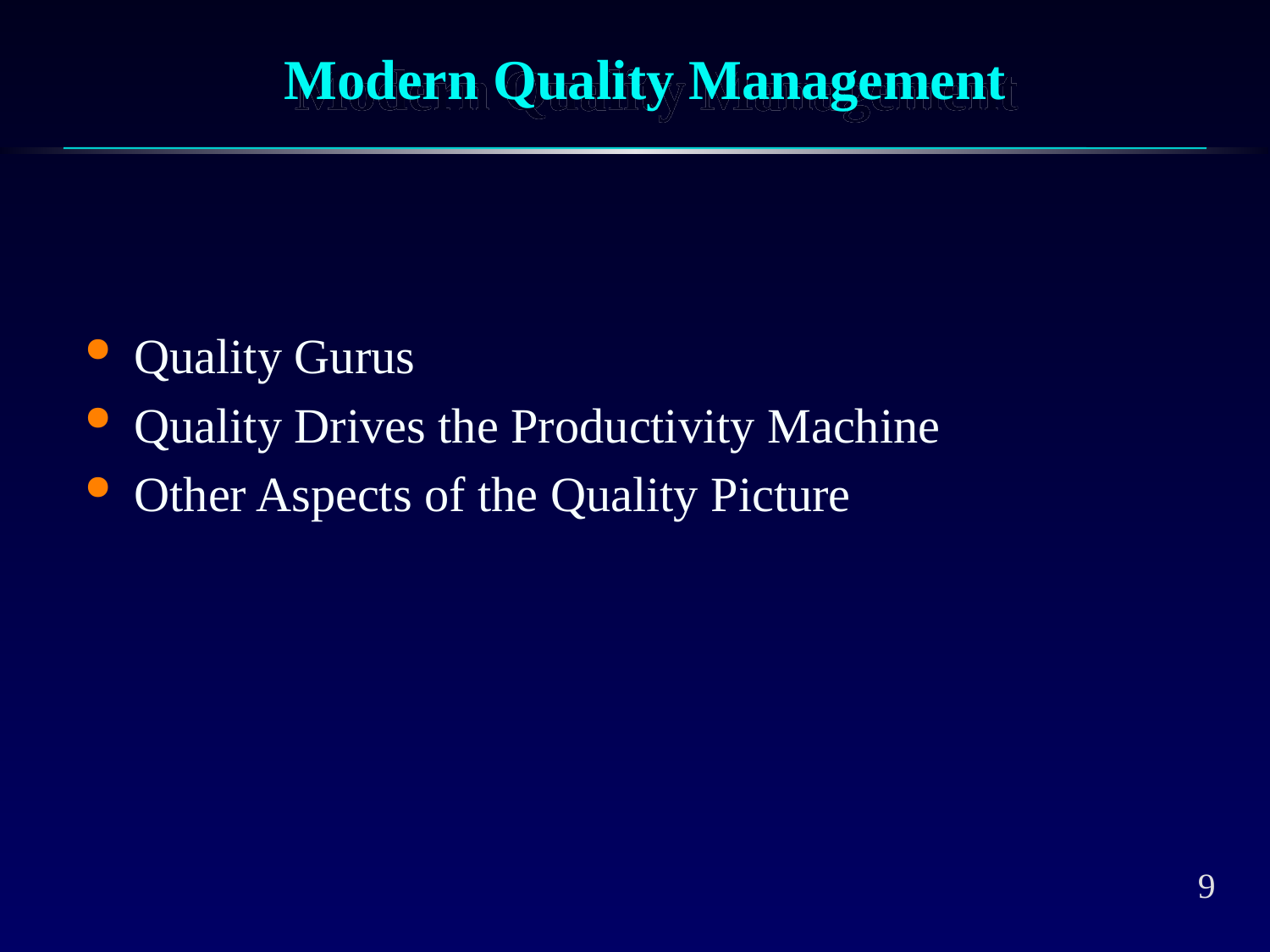

# Modern Quality Management

Quality Gurus
Quality Drives the Productivity Machine
Other Aspects of the Quality Picture